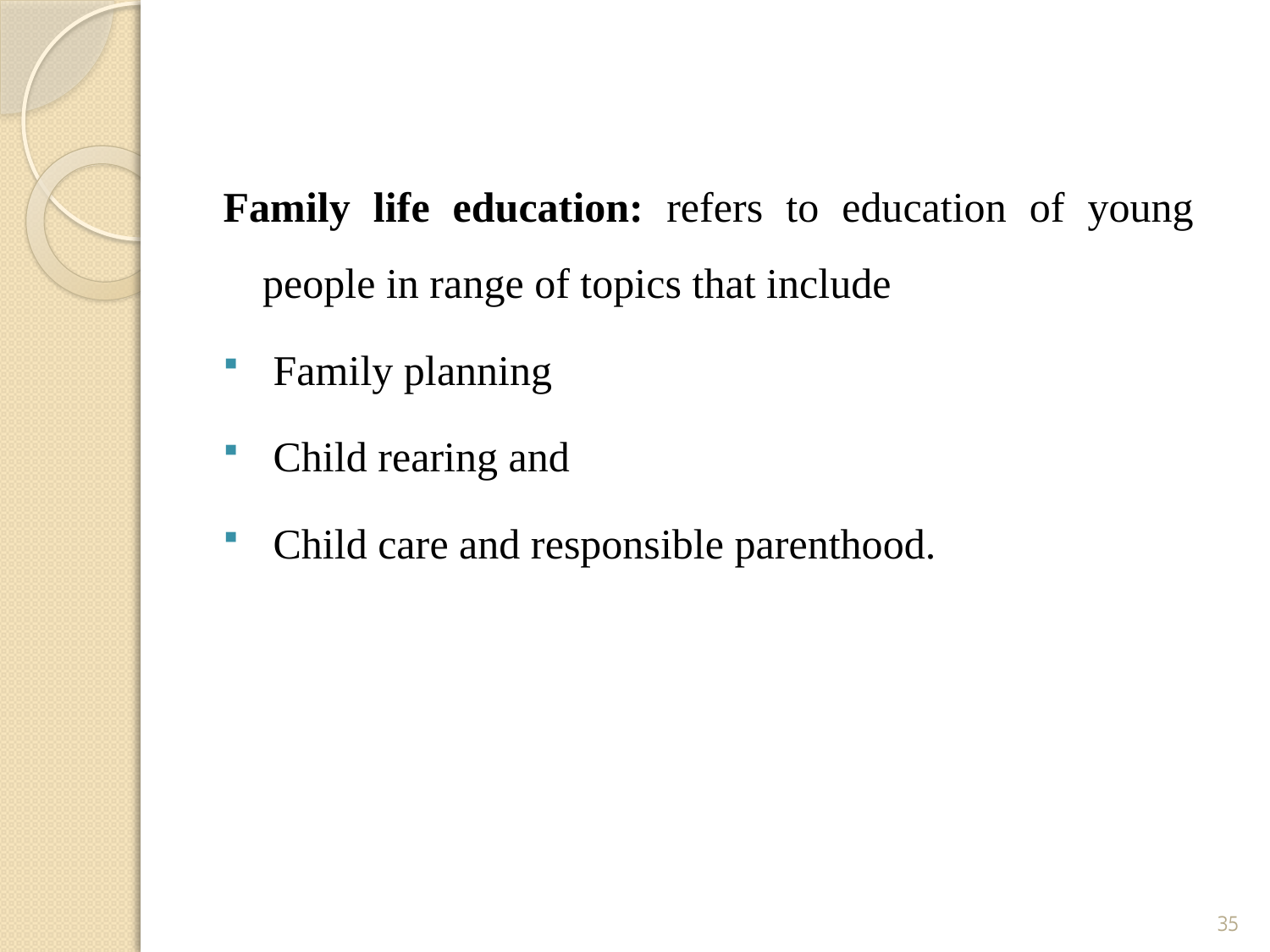

Family life education: refers to education of young people in range of topics that include
 Family planning
 Child rearing and
 Child care and responsible parenthood.

35